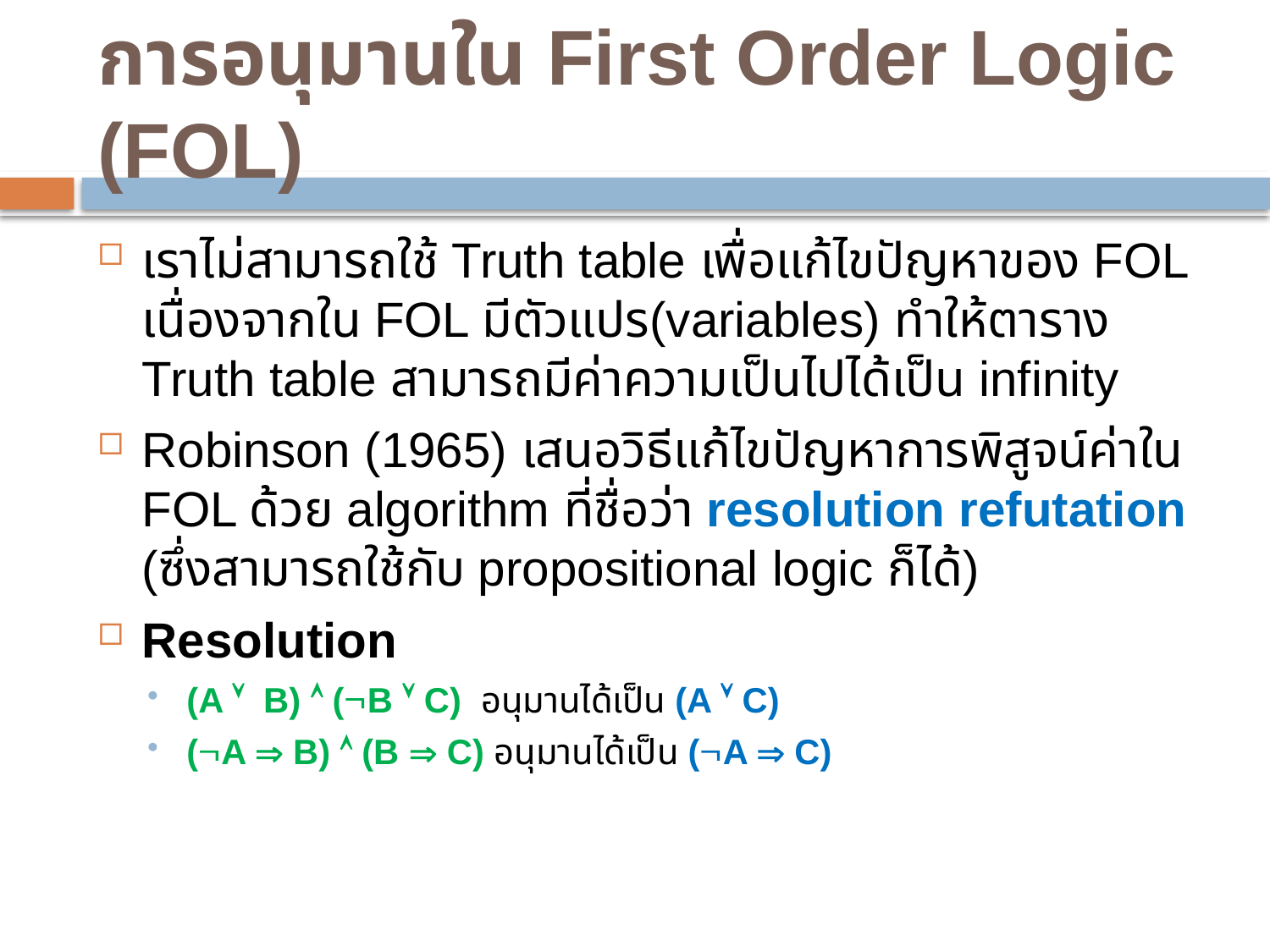

# การอนุมานใน First Order Logic (FOL)
เราไม่สามารถใช้ Truth table เพื่อแก้ไขปัญหาของ FOL เนื่องจากใน FOL มีตัวแปร(variables) ทำให้ตาราง Truth table สามารถมีค่าความเป็นไปได้เป็น infinity
Robinson (1965) เสนอวิธีแก้ไขปัญหาการพิสูจน์ค่าใน FOL ด้วย algorithm ที่ชื่อว่า resolution refutation (ซึ่งสามารถใช้กับ propositional logic ก็ได้)
Resolution
(A ∨  B) ∧ (¬B ∨ C)  อนุมานได้เป็น (A ∨ C)
(¬A ⇒ B) ∧ (B ⇒ C) อนุมานได้เป็น (¬A ⇒ C)